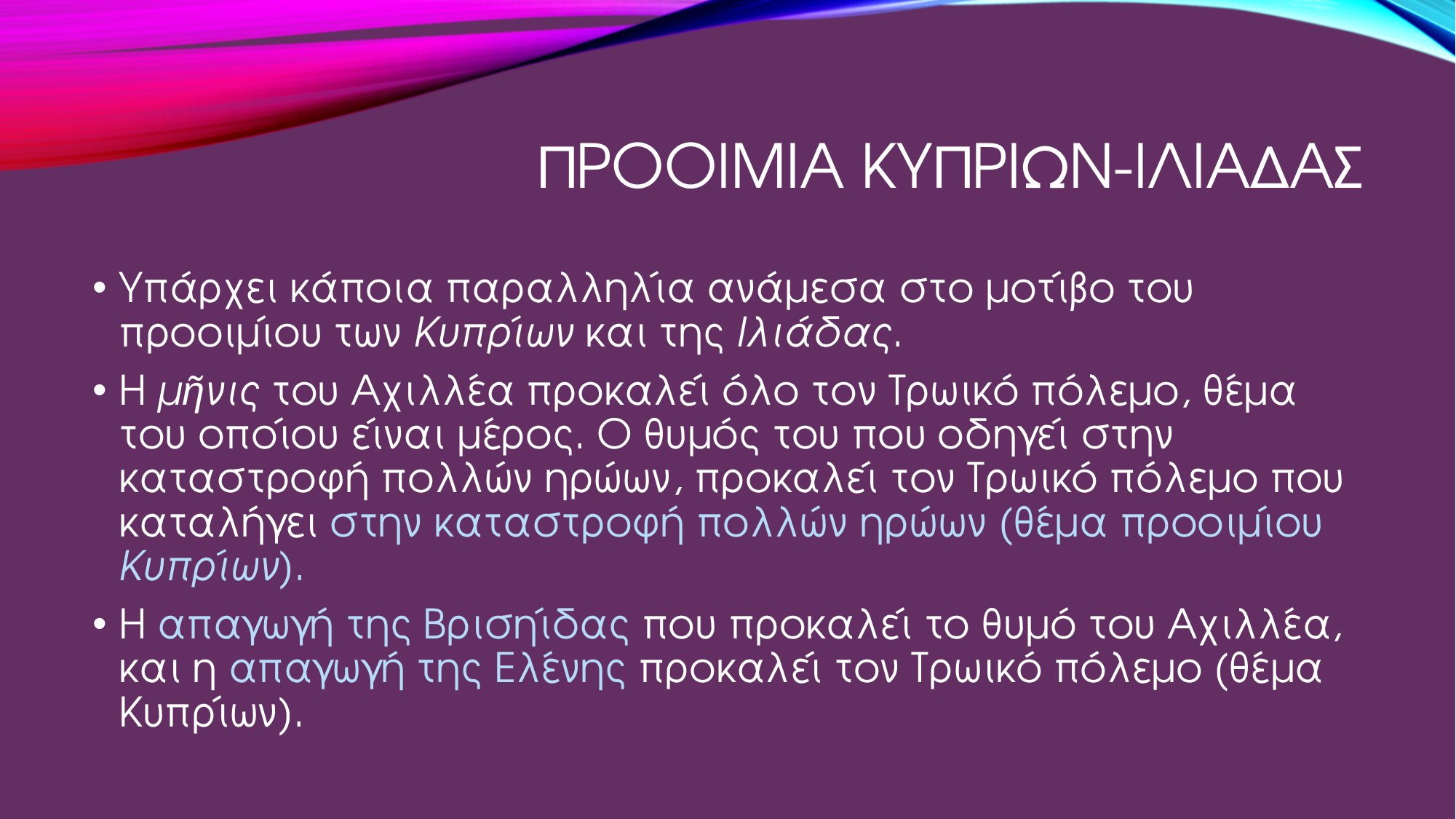

# ΠΡΟΟΙΜΙΑ κυπριων-ιλιαδασ
Υπάρχει κάποια παραλληλία ανάμεσα στο μοτίβο του προοιμίου των Κυπρίων και της Ιλιάδας.
Η μῆνις του Αχιλλέα προκαλεί όλο τον Τρωικό πόλεμο, θέμα του οποίου είναι μέρος. Ο θυμός του που οδηγεί στην καταστροφή πολλών ηρώων, προκαλεί τον Τρωικό πόλεμο που καταλήγει στην καταστροφή πολλών ηρώων (θέμα προοιμίου Κυπρίων).
Η απαγωγή της Βρισηίδας που προκαλεί το θυμό του Αχιλλέα, και η απαγωγή της Ελένης προκαλεί τον Τρωικό πόλεμο (θέμα Κυπρίων).